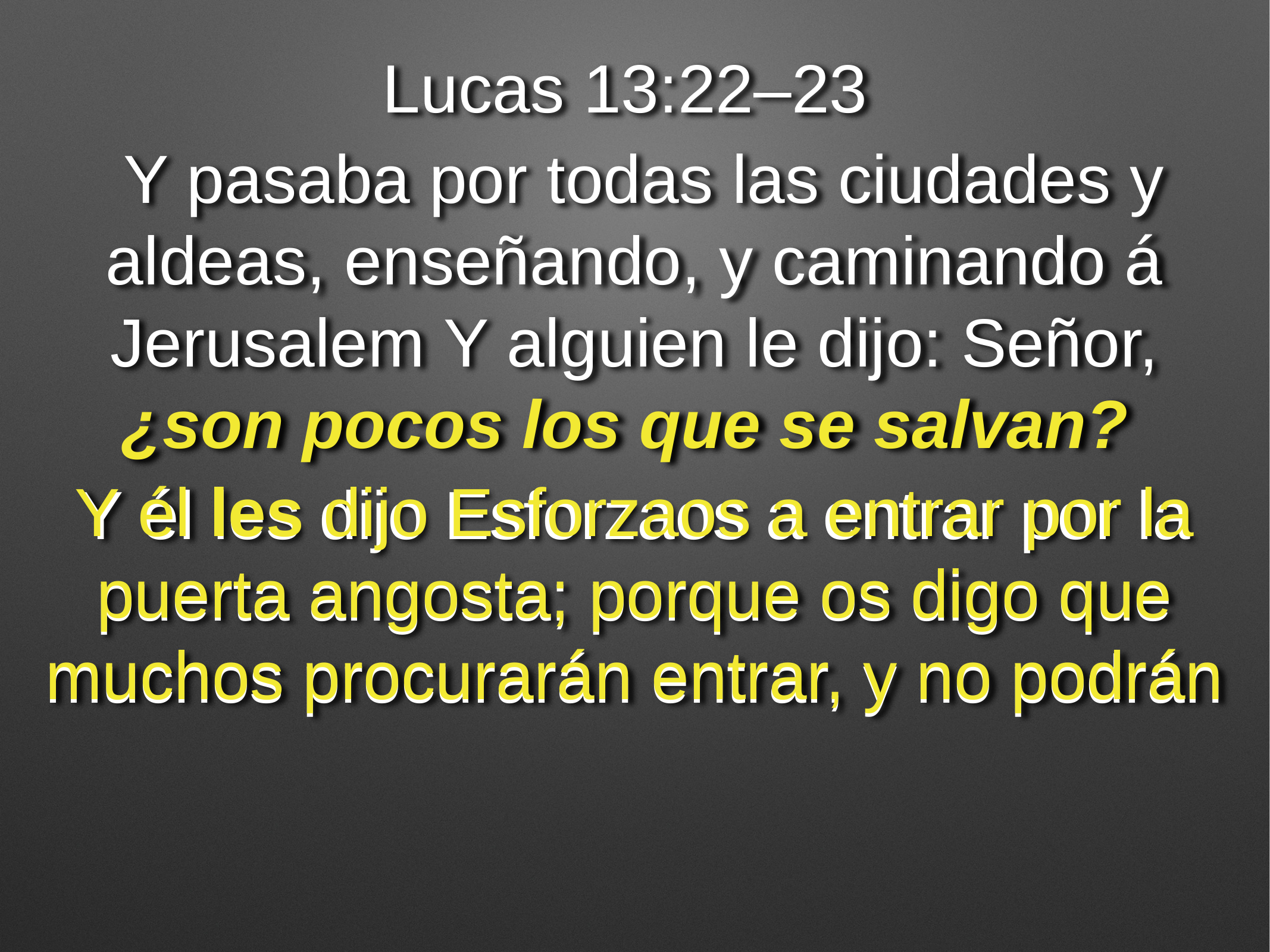

Lucas 13:22–23
 Y pasaba por todas las ciudades y aldeas, enseñando, y caminando á Jerusalem Y alguien le dijo: Señor, ¿son pocos los que se salvan?
Y él les dijo Esforzaos a entrar por la puerta angosta; porque os digo que muchos procurarán entrar, y no podrán
Y él les dijo Esforzaos a entrar por la puerta angosta; porque os digo que muchos procurarán entrar, y no podrán